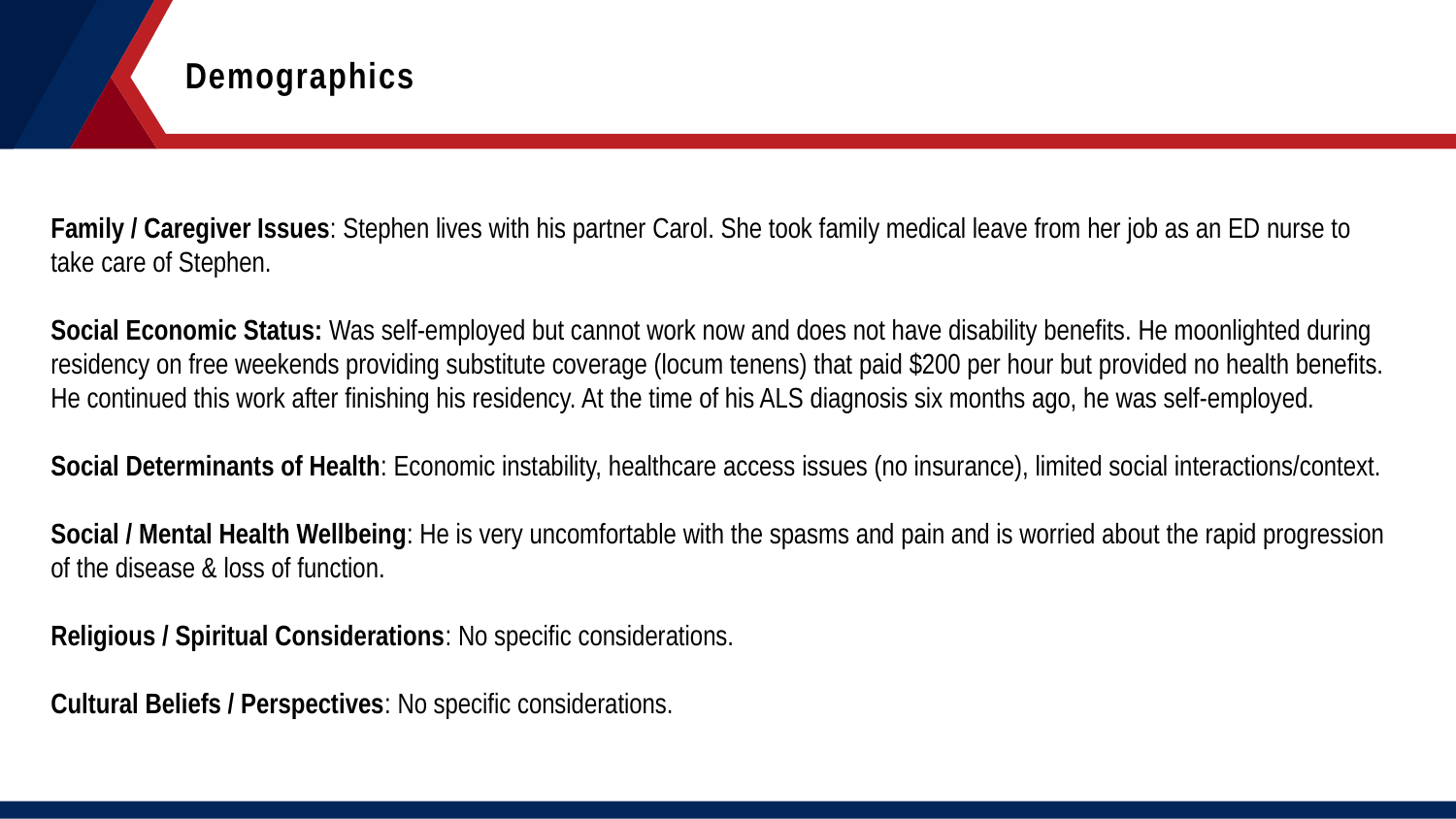

Demographics
Family / Caregiver Issues: Stephen lives with his partner Carol. She took family medical leave from her job as an ED nurse to take care of Stephen.

Social Economic Status: Was self-employed but cannot work now and does not have disability benefits. He moonlighted during residency on free weekends providing substitute coverage (locum tenens) that paid $200 per hour but provided no health benefits. He continued this work after finishing his residency. At the time of his ALS diagnosis six months ago, he was self-employed.

Social Determinants of Health: Economic instability, healthcare access issues (no insurance), limited social interactions/context.

Social / Mental Health Wellbeing: He is very uncomfortable with the spasms and pain and is worried about the rapid progression of the disease & loss of function.

Religious / Spiritual Considerations: No specific considerations.

Cultural Beliefs / Perspectives: No specific considerations.